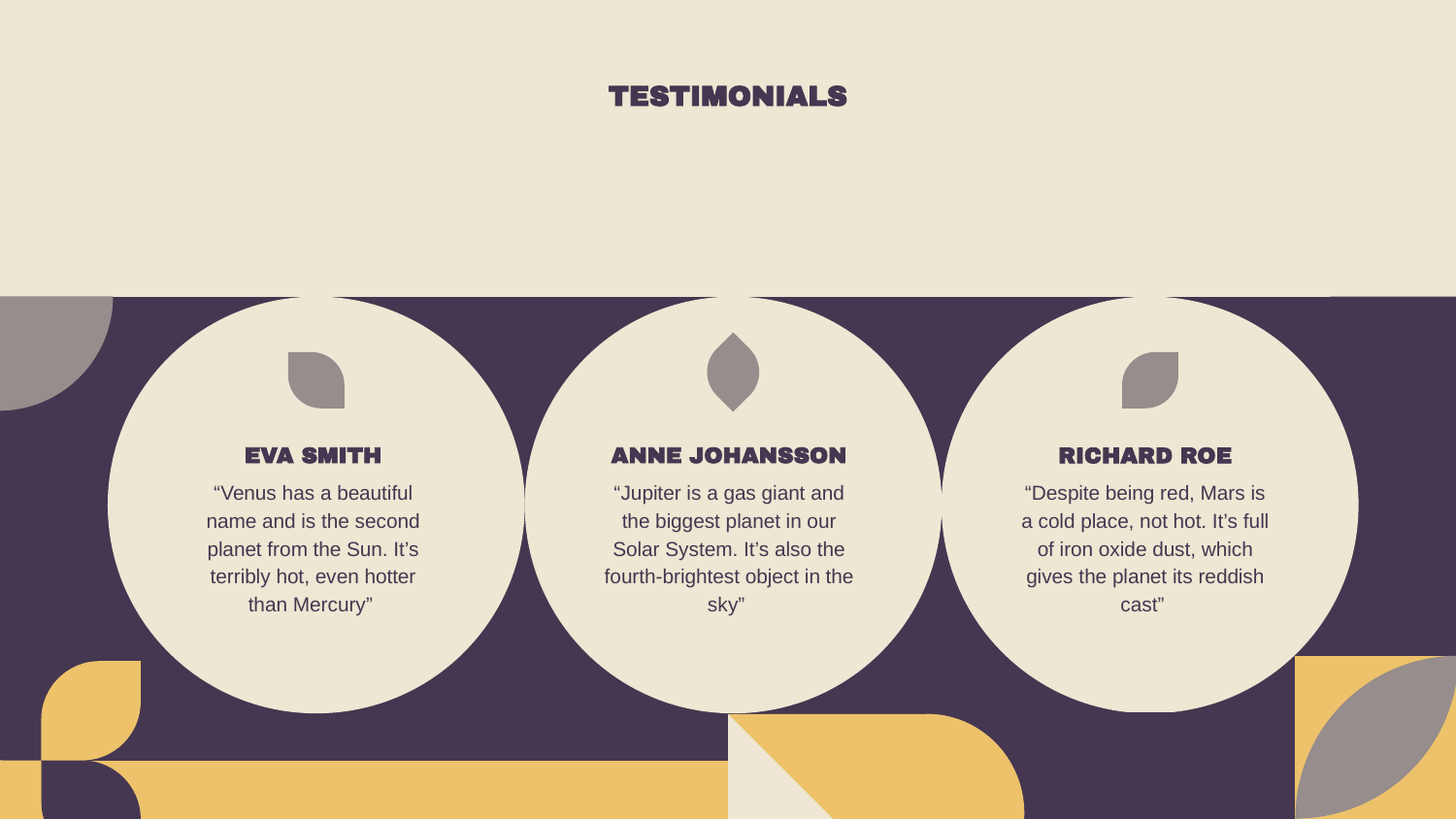

TESTIMONIALS

RICHARD ROE
EVA SMITH

# ANNE JOHANSSON

“Venus has a beautiful name and is the second planet from the Sun. It’s terribly hot, even hotter than Mercury”

“Jupiter is a gas giant and the biggest planet in our Solar System. It’s also the fourth-brightest object in the sky”

“Despite being red, Mars is a cold place, not hot. It’s full of iron oxide dust, which gives the planet its reddish cast”